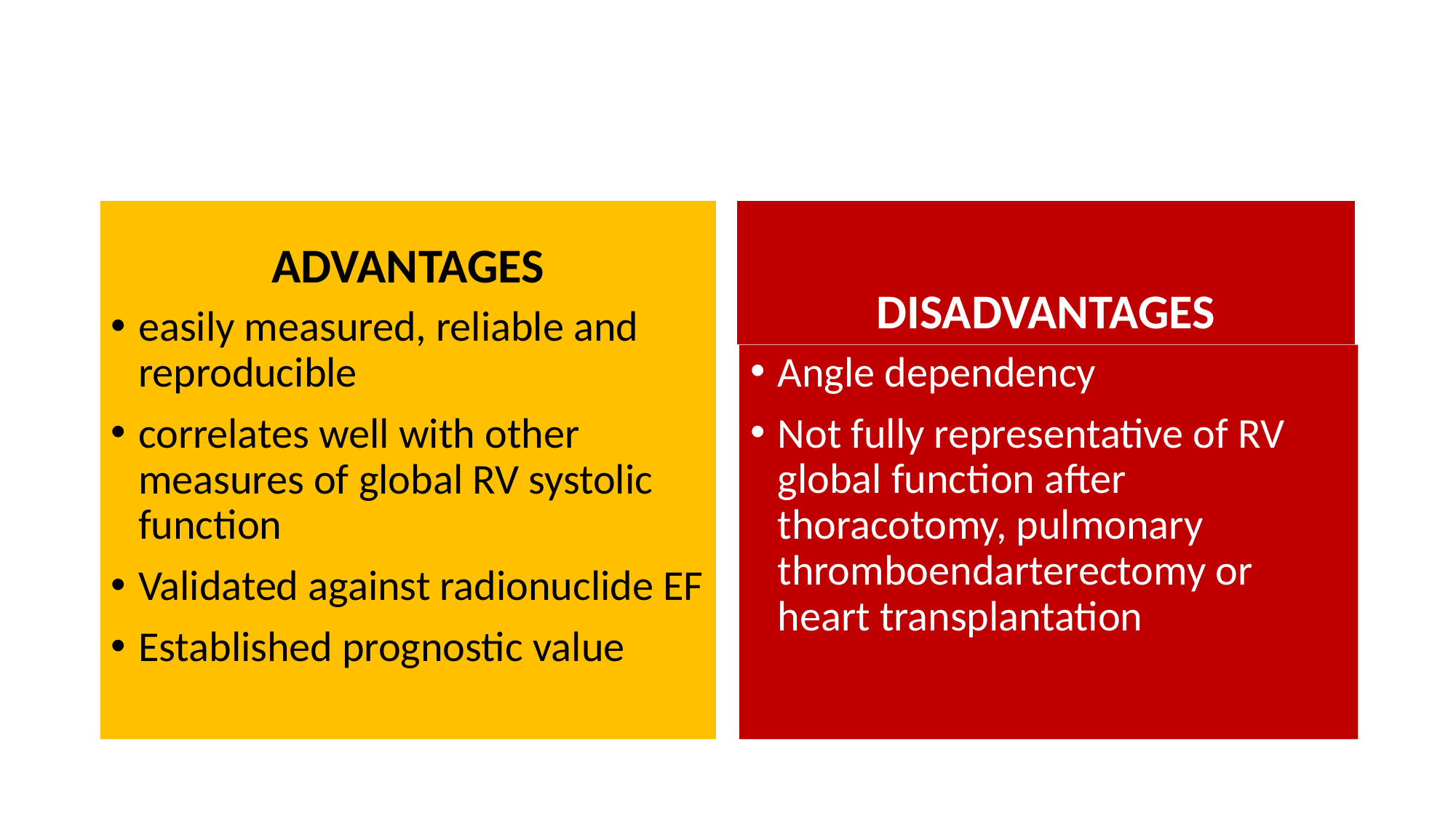

DISADVANTAGES
ADVANTAGES
easily measured, reliable and reproducible
correlates well with other measures of global RV systolic function
Validated against radionuclide EF
Established prognostic value
Angle dependency
Not fully representative of RV global function after thoracotomy, pulmonary thromboendarterectomy or heart transplantation